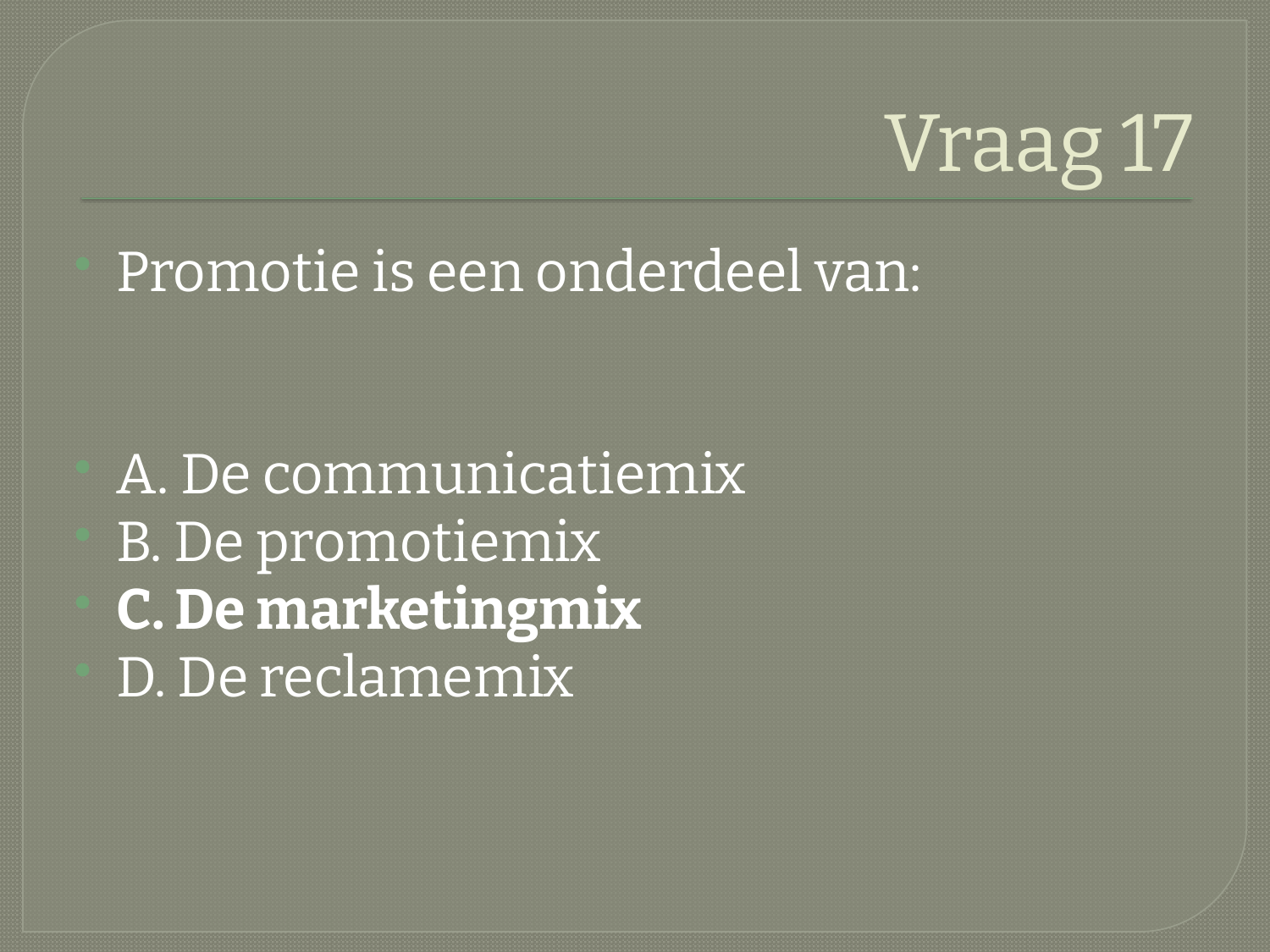

# Vraag 17
Promotie is een onderdeel van:

A. De communicatiemix
B. De promotiemix
C. De marketingmix
D. De reclamemix